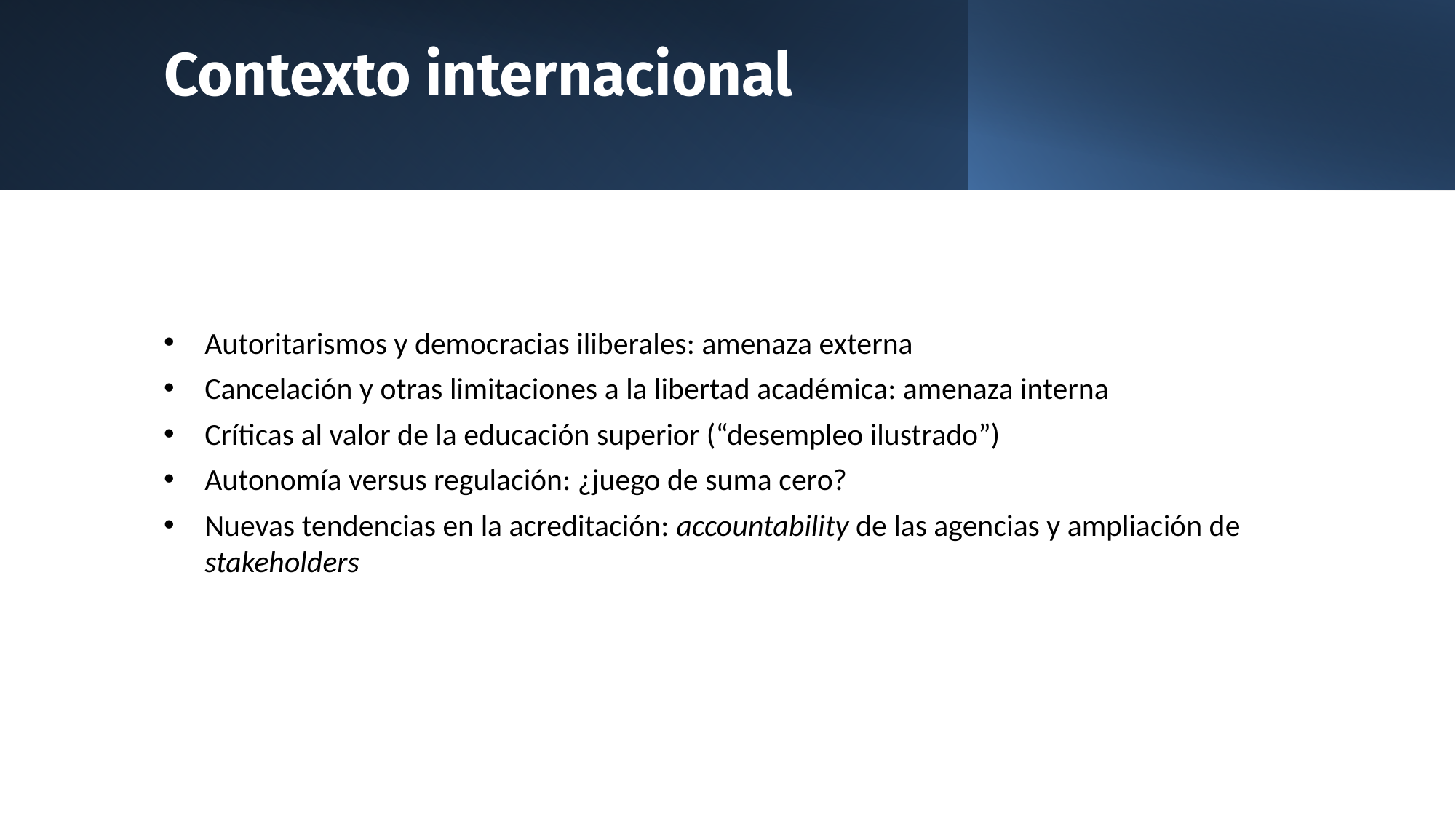

# Contexto internacional
Autoritarismos y democracias iliberales: amenaza externa
Cancelación y otras limitaciones a la libertad académica: amenaza interna
Críticas al valor de la educación superior (“desempleo ilustrado”)
Autonomía versus regulación: ¿juego de suma cero?
Nuevas tendencias en la acreditación: accountability de las agencias y ampliación de stakeholders